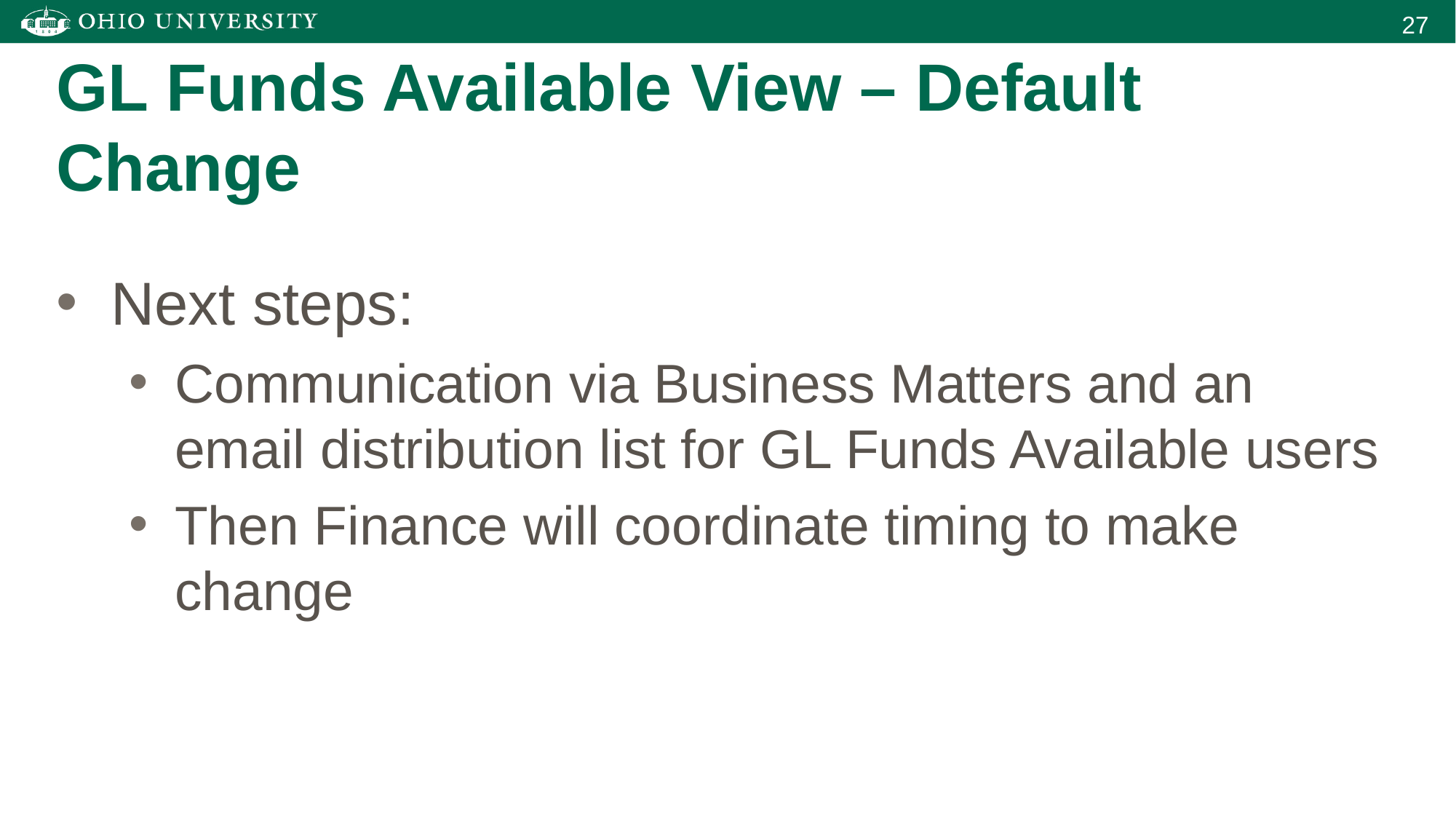

GL Funds Available View – Default Change

Next steps:
Communication via Business Matters and an email distribution list for GL Funds Available users
Then Finance will coordinate timing to make change